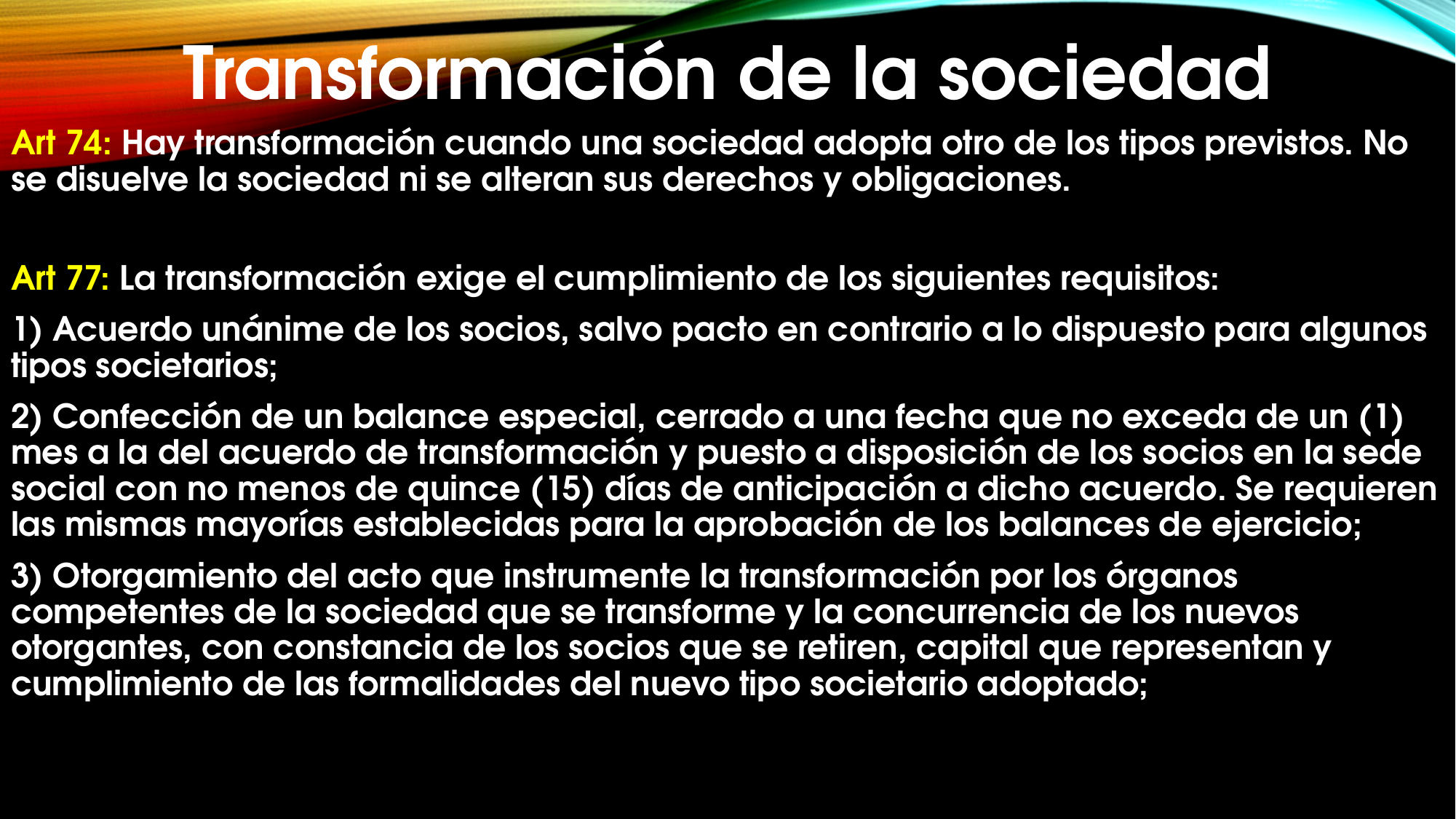

Transformación de la sociedad
Art 74: Hay transformación cuando una sociedad adopta otro de los tipos previstos. No se disuelve la sociedad ni se alteran sus derechos y obligaciones.

Art 77: La transformación exige el cumplimiento de los siguientes requisitos:
1) Acuerdo unánime de los socios, salvo pacto en contrario a lo dispuesto para algunos tipos societarios;
2) Confección de un balance especial, cerrado a una fecha que no exceda de un (1) mes a la del acuerdo de transformación y puesto a disposición de los socios en la sede social con no menos de quince (15) días de anticipación a dicho acuerdo. Se requieren las mismas mayorías establecidas para la aprobación de los balances de ejercicio;
3) Otorgamiento del acto que instrumente la transformación por los órganos competentes de la sociedad que se transforme y la concurrencia de los nuevos otorgantes, con constancia de los socios que se retiren, capital que representan y cumplimiento de las formalidades del nuevo tipo societario adoptado;